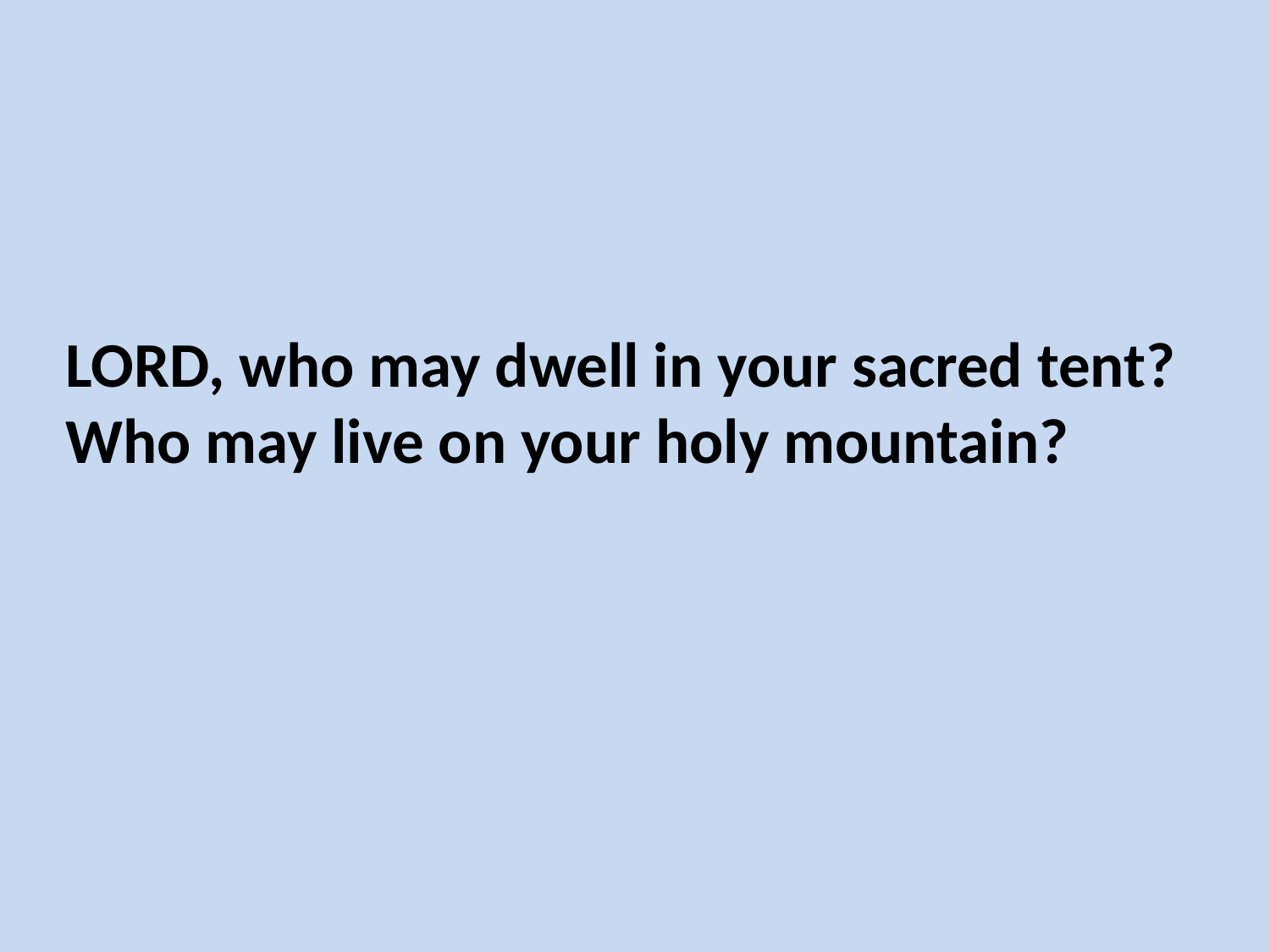

LORD, who may dwell in your sacred tent?
Who may live on your holy mountain?